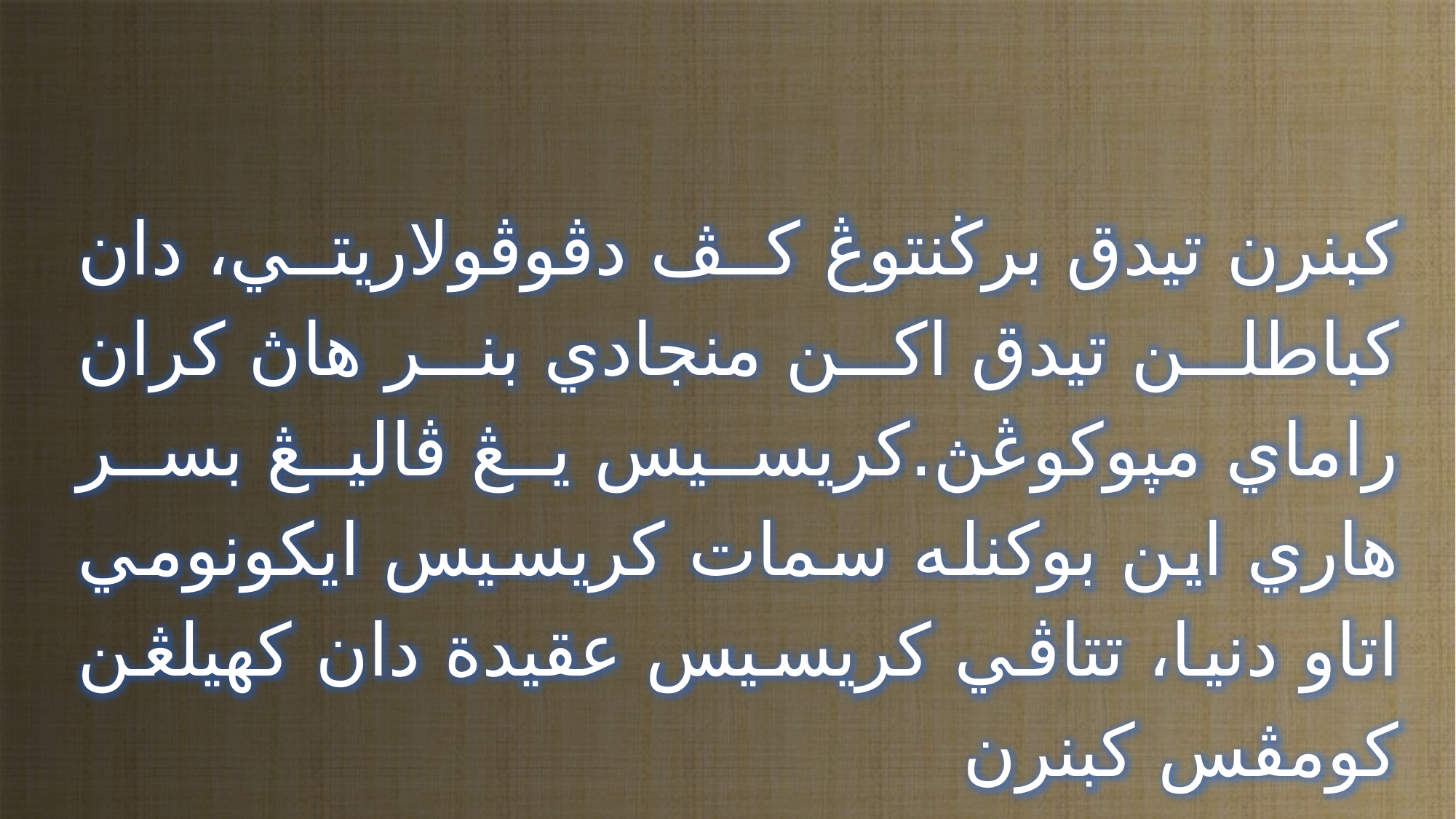

كبنرن تيدق برڬنتوڠ كڤ دڤوڤولاريتي، دان كباطلن تيدق اكن منجادي بنر هاڽ كران راماي مڽوكوڠڽ.كريسيس يڠ ڤاليڠ بسر هاري اين بوكنله سمات كريسيس ايكونومي اتاو دنيا، تتاڤي كريسيس عقيدة دان كهيلڠن كومڤس كبنرن